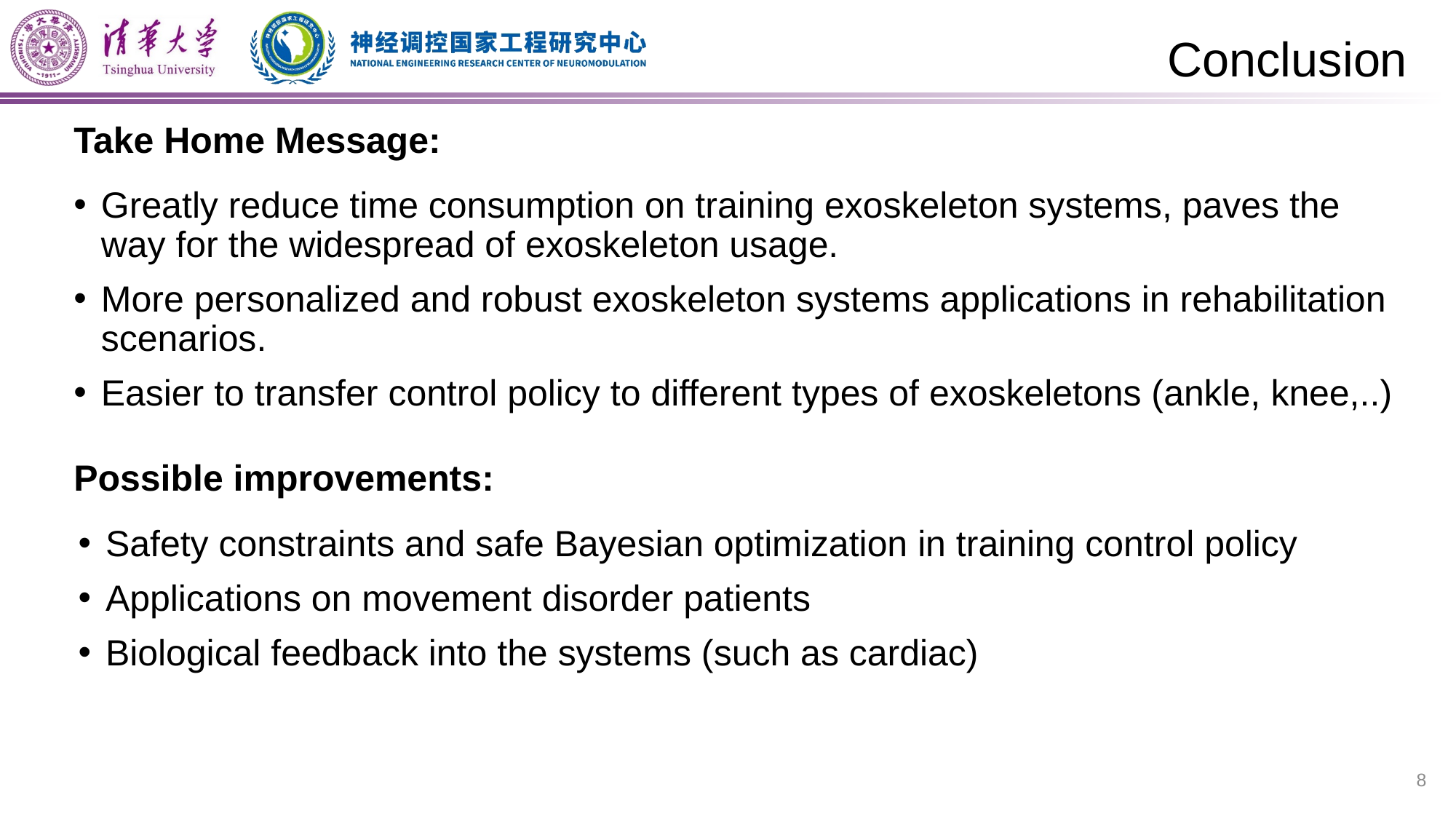

# Conclusion
Take Home Message:
Greatly reduce time consumption on training exoskeleton systems, paves the way for the widespread of exoskeleton usage.
More personalized and robust exoskeleton systems applications in rehabilitation scenarios.
Easier to transfer control policy to different types of exoskeletons (ankle, knee,..)

Possible improvements:
Safety constraints and safe Bayesian optimization in training control policy
Applications on movement disorder patients
Biological feedback into the systems (such as cardiac)

8